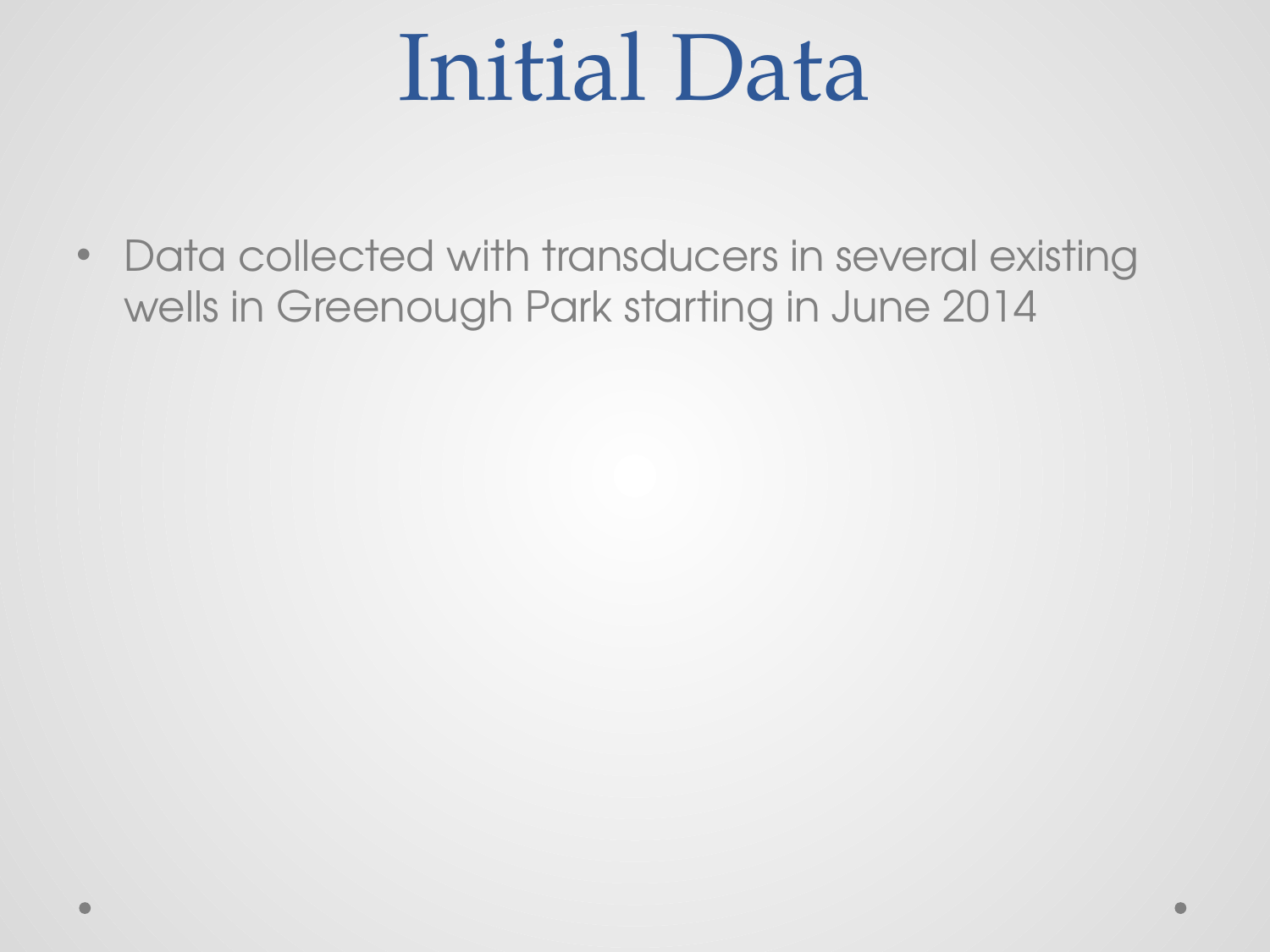

# Initial Data
Data collected with transducers in several existing wells in Greenough Park starting in June 2014